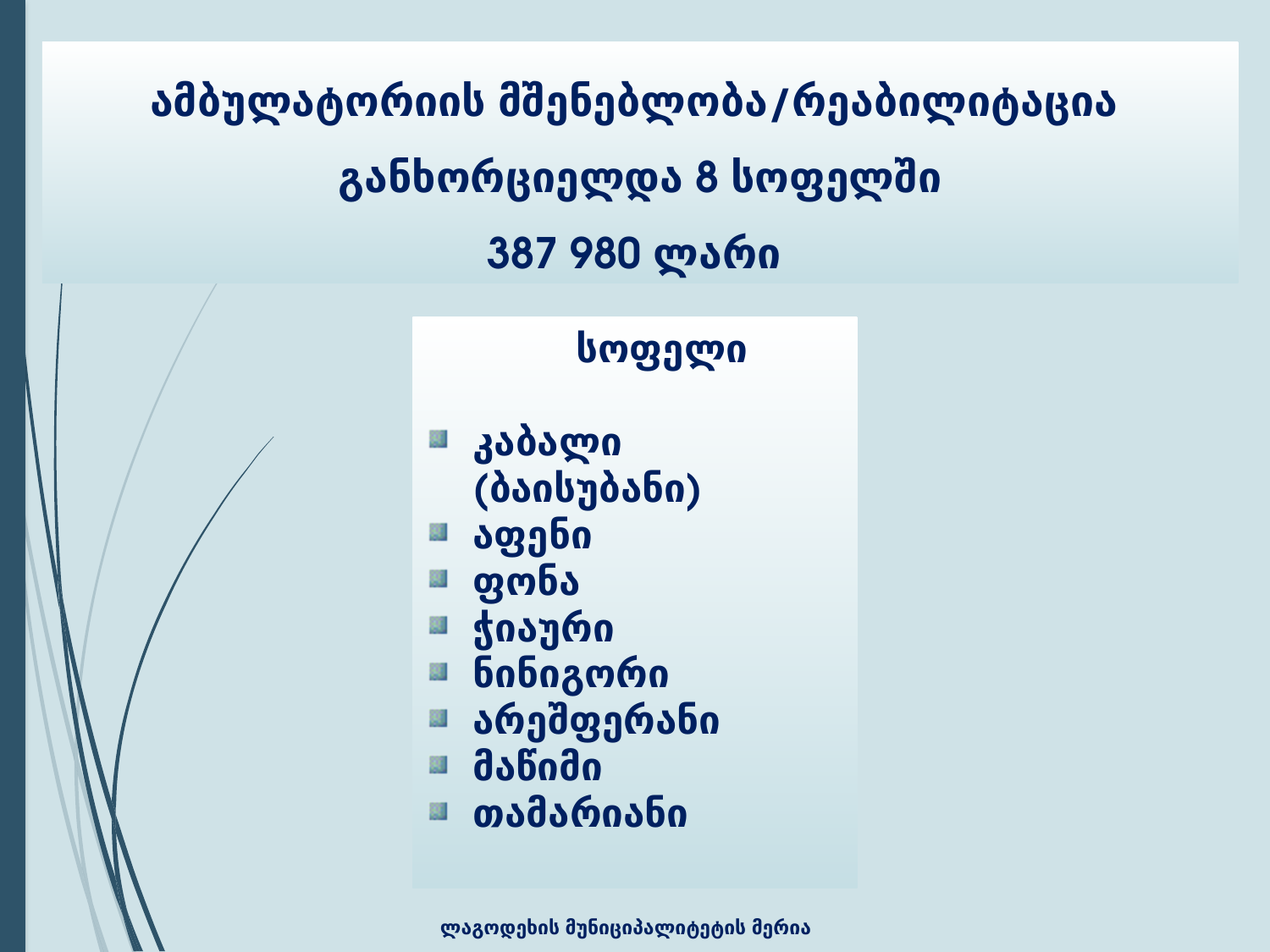

ამბულატორიის მშენებლობა/რეაბილიტაცია
განხორციელდა 8 სოფელში
387 980 ლარი
              სოფელი

კაბალი (ბაისუბანი)
აფენი
ფონა
ჭიაური
ნინიგორი
არეშფერანი
მაწიმი
თამარიანი

ლაგოდეხის მუნიციპალიტეტის მერია